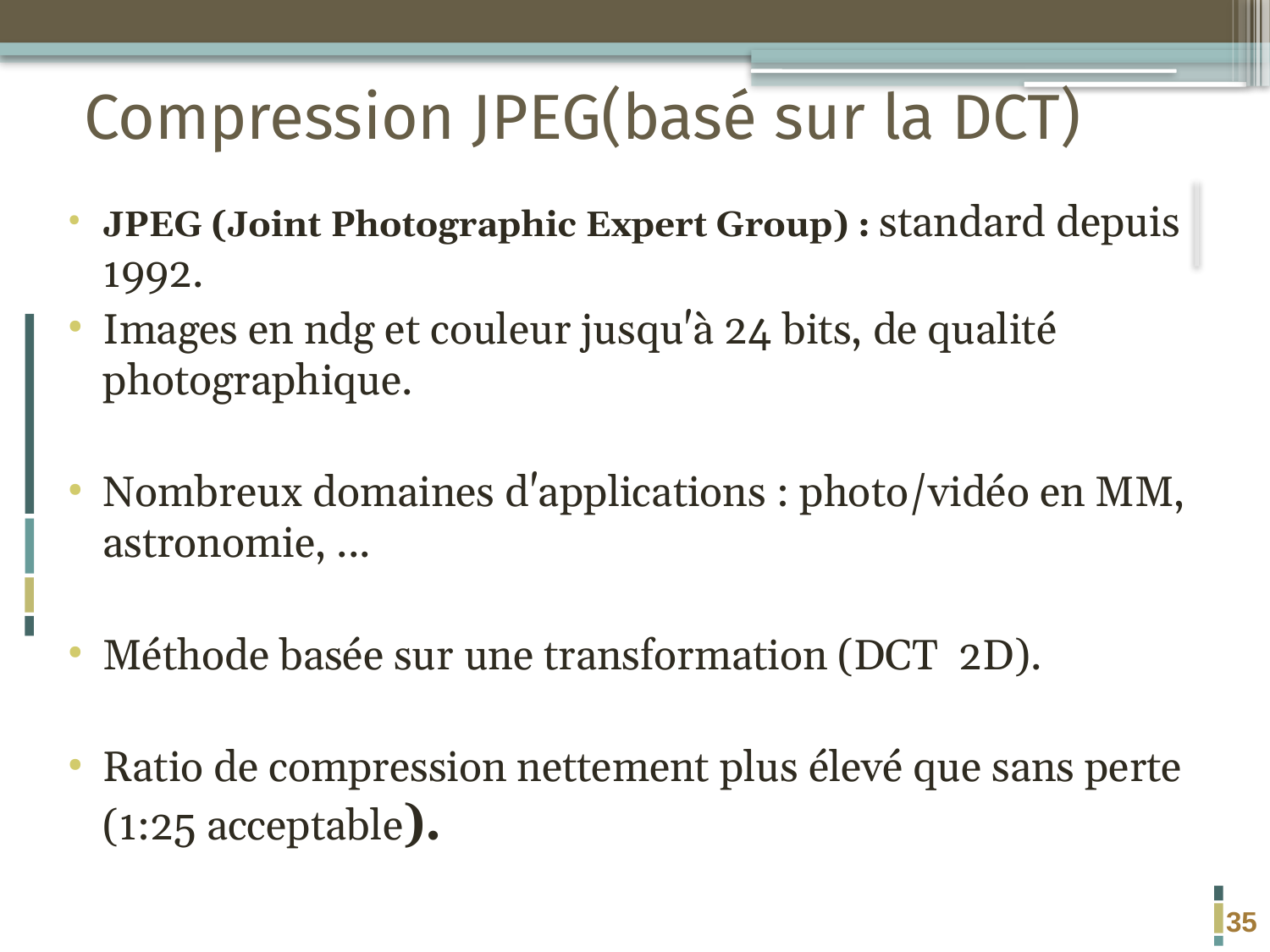

# Compression JPEG(basé sur la DCT)
JPEG (Joint Photographic Expert Group) : standard depuis 1992.
Images en ndg et couleur jusqu'à 24 bits, de qualité photographique.

Nombreux domaines d'applications : photo/vidéo en MM, astronomie, ...

Méthode basée sur une transformation (DCT  2D).

Ratio de compression nettement plus élevé que sans perte (1:25 acceptable).
35